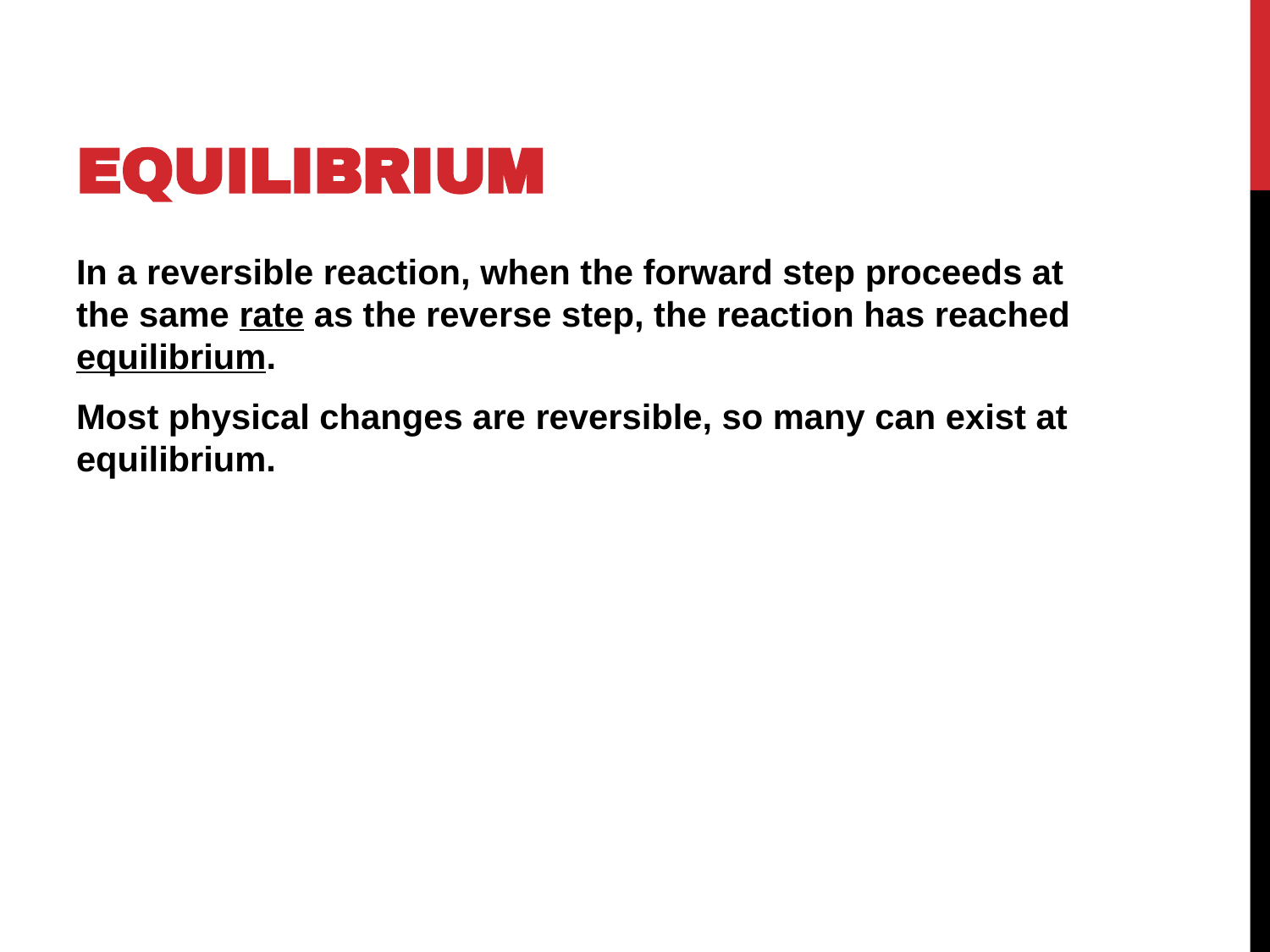

# Equilibrium
In a reversible reaction, when the forward step proceeds at the same rate as the reverse step, the reaction has reached equilibrium.
Most physical changes are reversible, so many can exist at equilibrium.